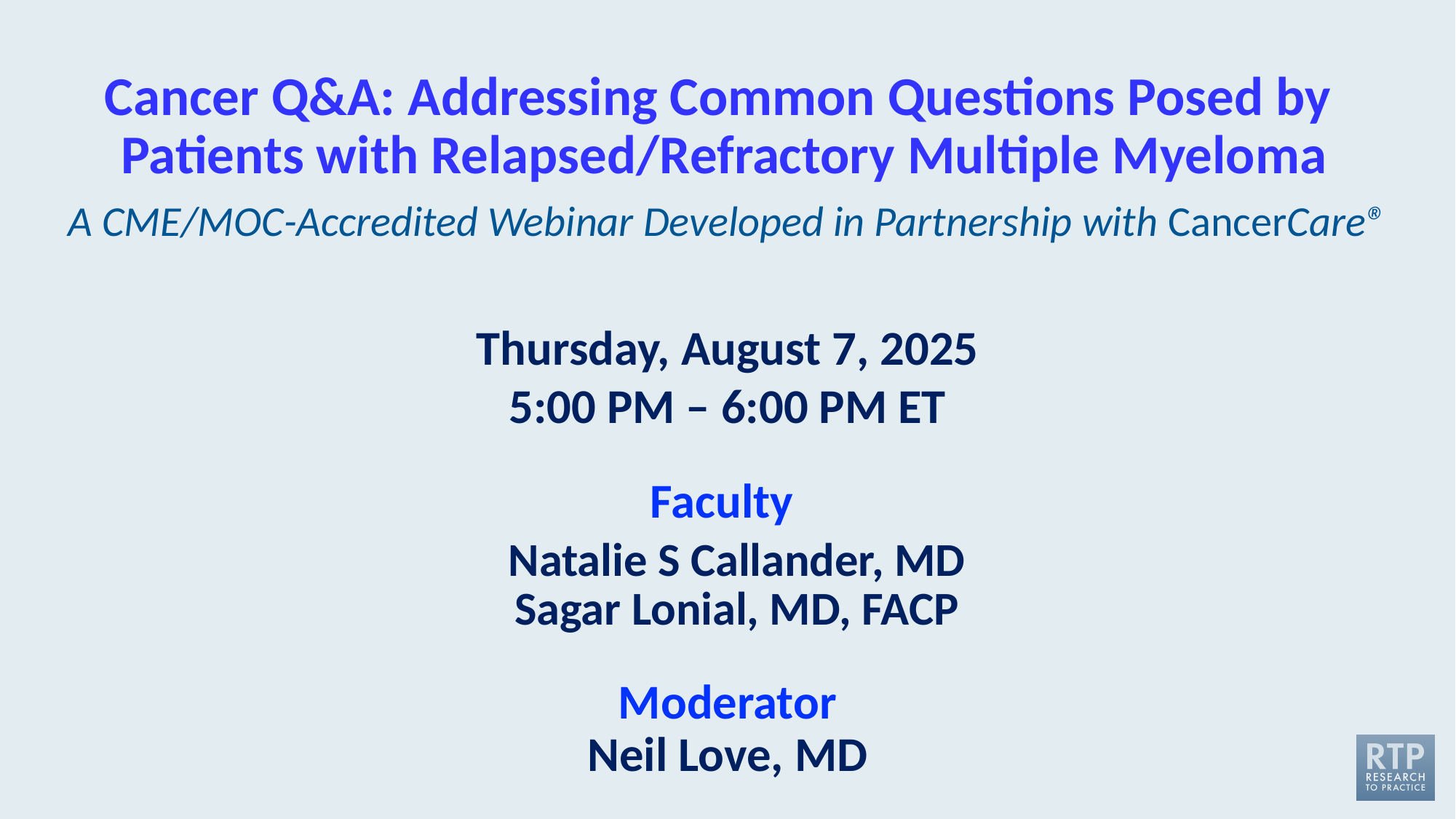

# Cancer Q&A: Addressing Common Questions Posed by Patients with Relapsed/Refractory Multiple Myeloma
A CME/MOC-Accredited Webinar Developed in Partnership with CancerCare®
Thursday, August 7, 2025
5:00 PM – 6:00 PM ET
Faculty
Natalie S Callander, MD
Sagar Lonial, MD, FACP
Moderator
Neil Love, MD